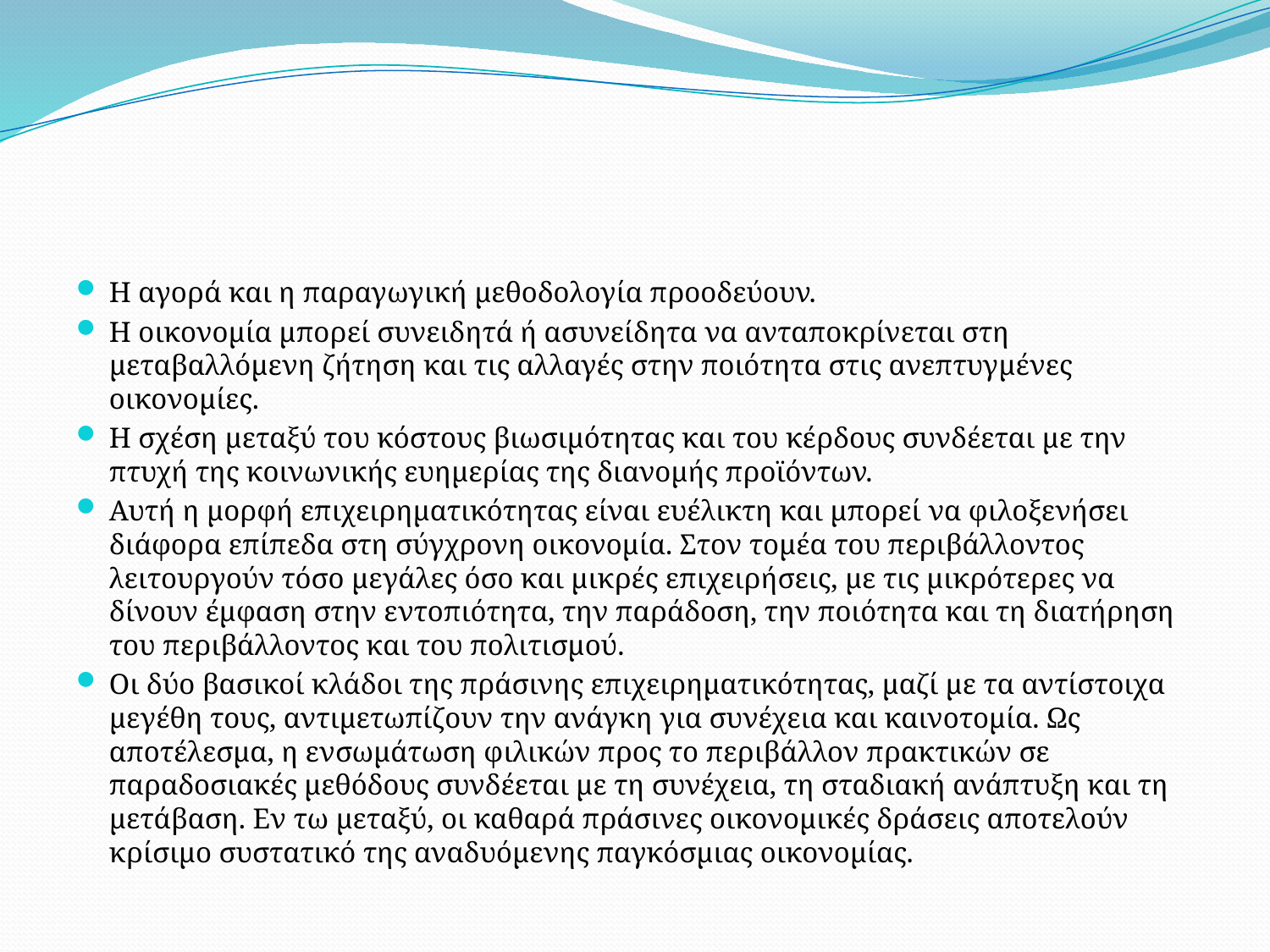

#
Η αγορά και η παραγωγική μεθοδολογία προοδεύουν.
Η οικονομία μπορεί συνειδητά ή ασυνείδητα να ανταποκρίνεται στη μεταβαλλόμενη ζήτηση και τις αλλαγές στην ποιότητα στις ανεπτυγμένες οικονομίες.
Η σχέση μεταξύ του κόστους βιωσιμότητας και του κέρδους συνδέεται με την πτυχή της κοινωνικής ευημερίας της διανομής προϊόντων.
Αυτή η μορφή επιχειρηματικότητας είναι ευέλικτη και μπορεί να φιλοξενήσει διάφορα επίπεδα στη σύγχρονη οικονομία. Στον τομέα του περιβάλλοντος λειτουργούν τόσο μεγάλες όσο και μικρές επιχειρήσεις, με τις μικρότερες να δίνουν έμφαση στην εντοπιότητα, την παράδοση, την ποιότητα και τη διατήρηση του περιβάλλοντος και του πολιτισμού.
Οι δύο βασικοί κλάδοι της πράσινης επιχειρηματικότητας, μαζί με τα αντίστοιχα μεγέθη τους, αντιμετωπίζουν την ανάγκη για συνέχεια και καινοτομία. Ως αποτέλεσμα, η ενσωμάτωση φιλικών προς το περιβάλλον πρακτικών σε παραδοσιακές μεθόδους συνδέεται με τη συνέχεια, τη σταδιακή ανάπτυξη και τη μετάβαση. Εν τω μεταξύ, οι καθαρά πράσινες οικονομικές δράσεις αποτελούν κρίσιμο συστατικό της αναδυόμενης παγκόσμιας οικονομίας.